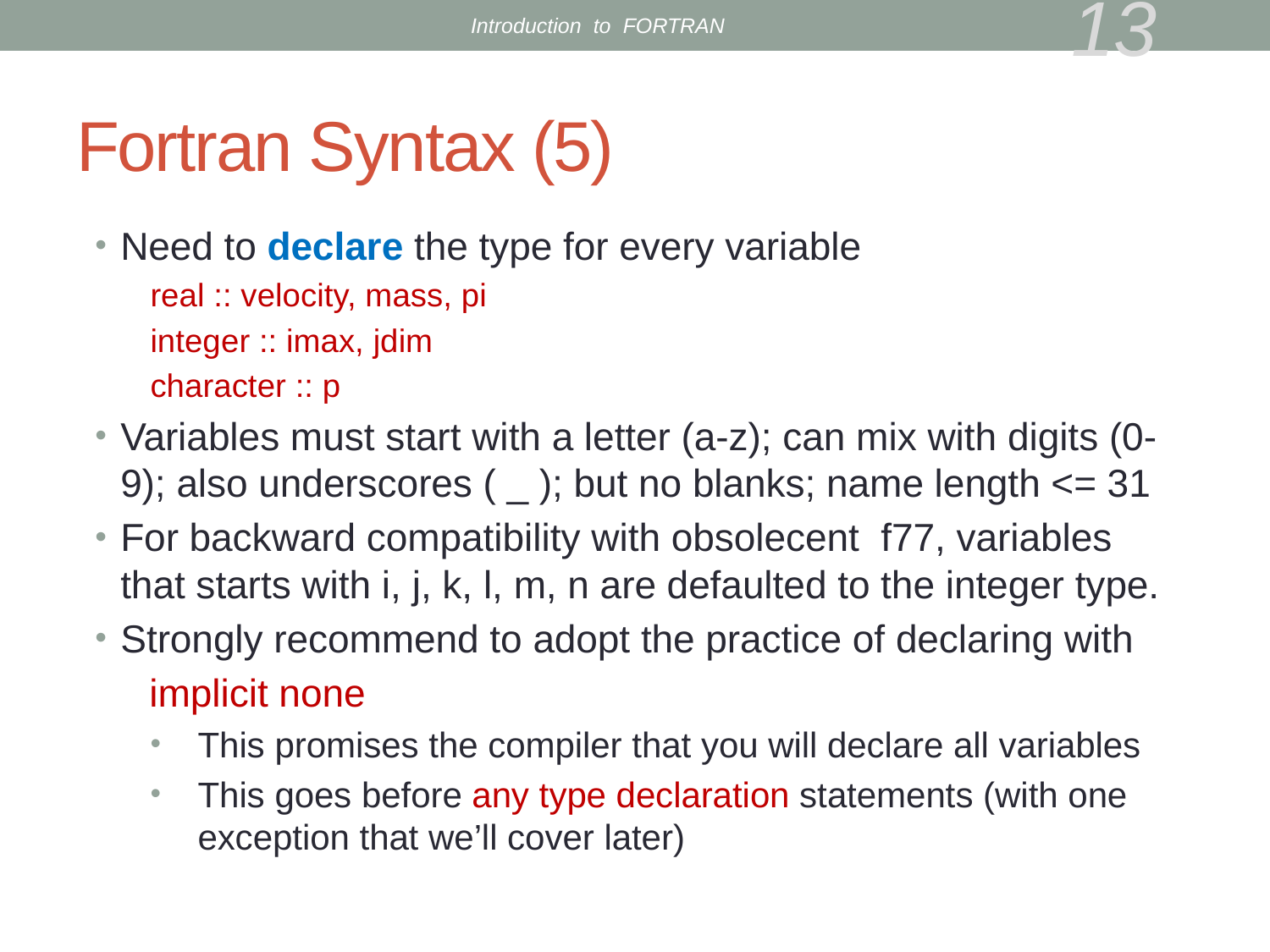

Introduction  to  FORTRAN
13
# Fortran Syntax (5)
Need to declare the type for every variable
real :: velocity, mass, pi
integer :: imax, jdim
character :: p
Variables must start with a letter (a-z); can mix with digits (0-9); also underscores ( _ ); but no blanks; name length <= 31
For backward compatibility with obsolecent  f77, variables that starts with i, j, k, l, m, n are defaulted to the integer type.
Strongly recommend to adopt the practice of declaring with
     implicit none
This promises the compiler that you will declare all variables
This goes before any type declaration statements (with one exception that we’ll cover later)